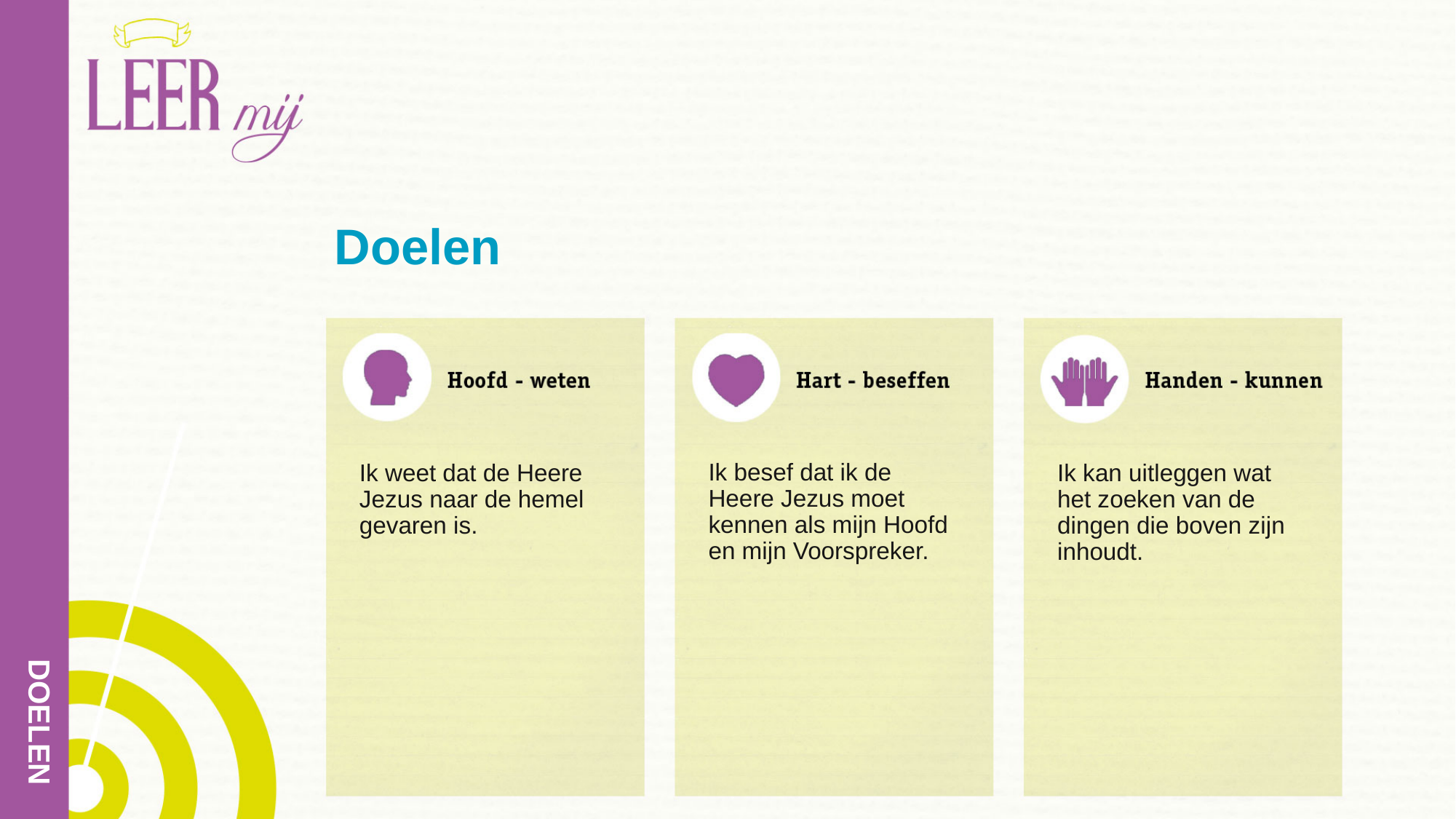

# Doelen
Ik besef dat ik de Heere Jezus moet kennen als mijn Hoofd en mijn Voorspreker.

Ik weet dat de Heere Jezus naar de hemel gevaren is.

Ik kan uitleggen wat het zoeken van de dingen die boven zijn inhoudt.